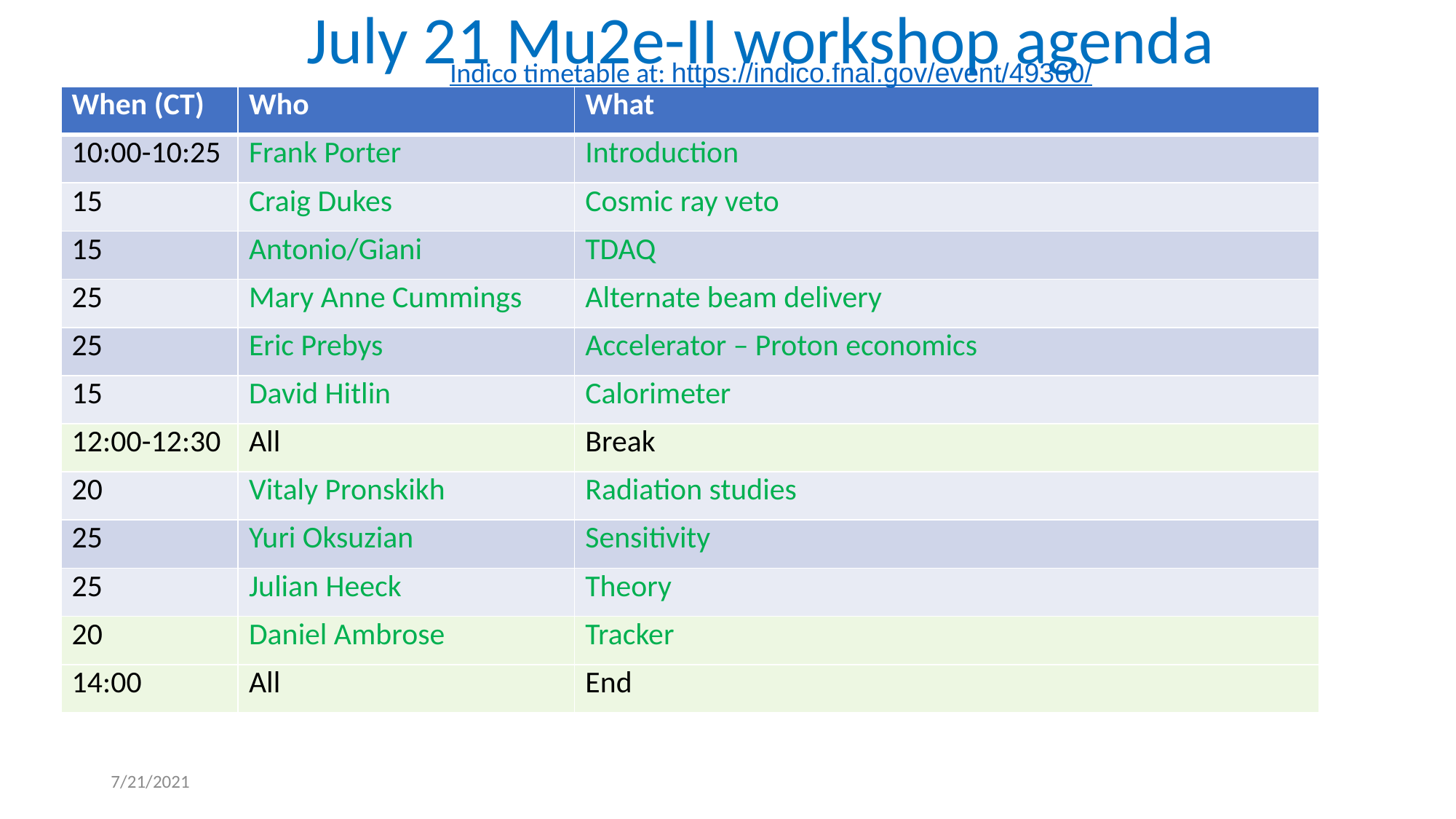

# July 21 Mu2e-II workshop agenda
Indico timetable at: https://indico.fnal.gov/event/49360/
| When (CT) | Who | What |
| --- | --- | --- |
| 10:00-10:25 | Frank Porter | Introduction |
| 15 | Craig Dukes | Cosmic ray veto |
| 15 | Antonio/Giani | TDAQ |
| 25 | Mary Anne Cummings | Alternate beam delivery |
| 25 | Eric Prebys | Accelerator – Proton economics |
| 15 | David Hitlin | Calorimeter |
| 12:00-12:30 | All | Break |
| 20 | Vitaly Pronskikh | Radiation studies |
| 25 | Yuri Oksuzian | Sensitivity |
| 25 | Julian Heeck | Theory |
| 20 | Daniel Ambrose | Tracker |
| 14:00 | All | End |
7/21/2021
F. Porter - Mu2e Snowmass21 workshop
25